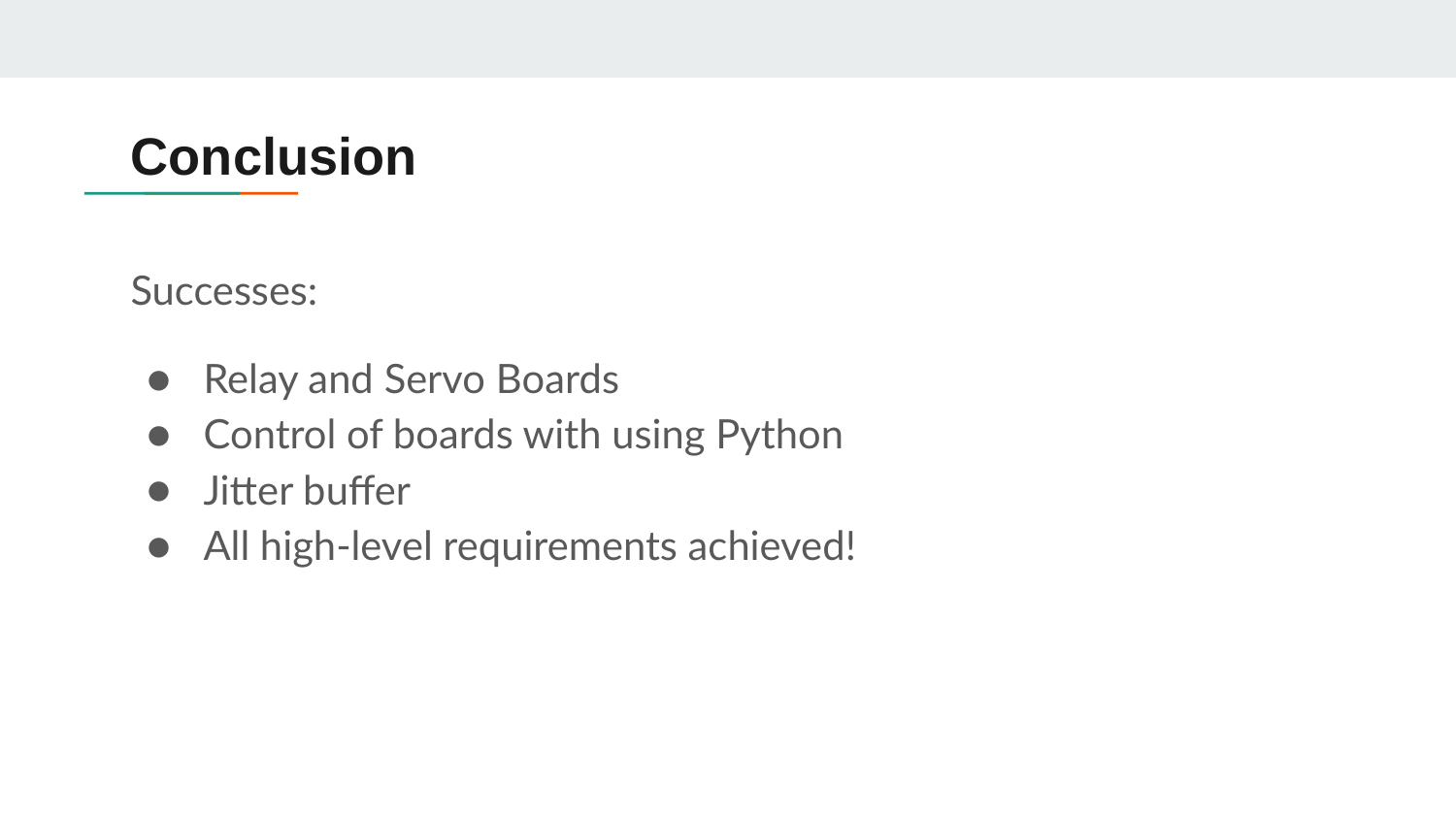

# Conclusion
Successes:
Relay and Servo Boards
Control of boards with using Python
Jitter buffer
All high-level requirements achieved!